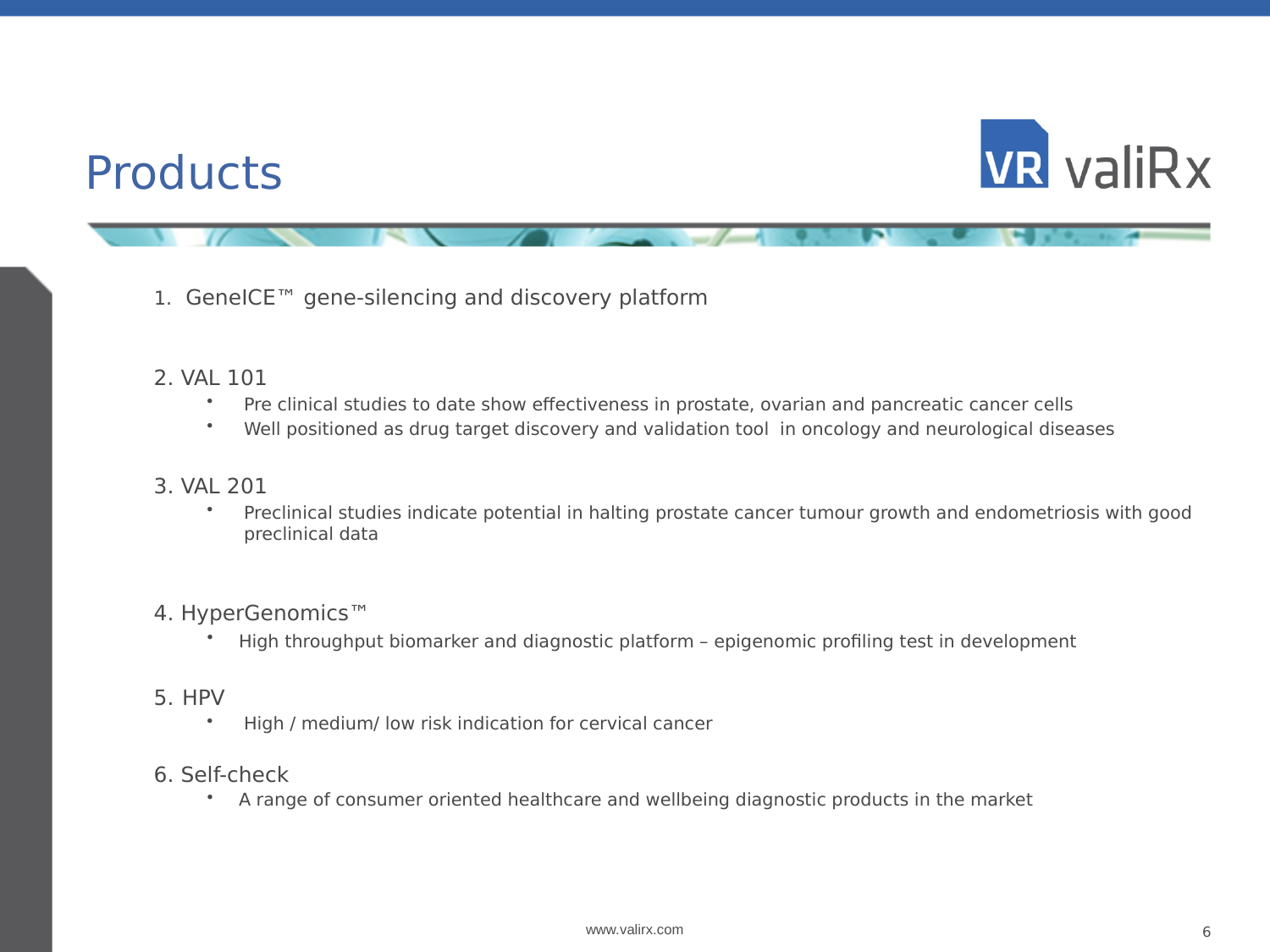

Products
GeneICE™ gene-silencing and discovery platform

2. VAL 101
Pre clinical studies to date show effectiveness in prostate, ovarian and pancreatic cancer cells
Well positioned as drug target discovery and validation tool  in oncology and neurological diseases

3. VAL 201
Preclinical studies indicate potential in halting prostate cancer tumour growth and endometriosis with good preclinical data

4. HyperGenomics™
High throughput biomarker and diagnostic platform – epigenomic profiling test in development

5. HPV
High / medium/ low risk indication for cervical cancer

6. Self-check
A range of consumer oriented healthcare and wellbeing diagnostic products in the market

www.valirx.com
6